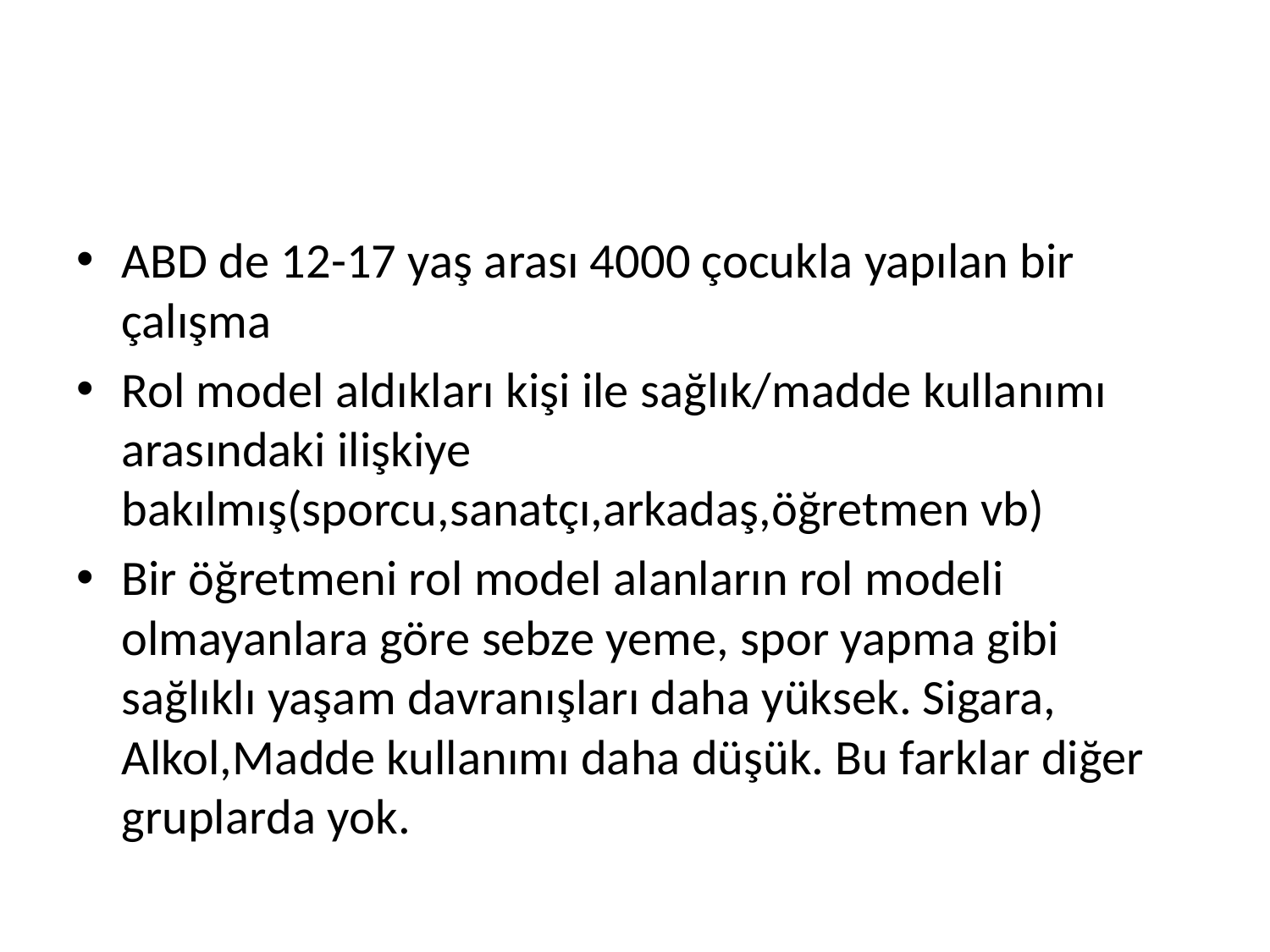

#
ABD de 12-17 yaş arası 4000 çocukla yapılan bir çalışma
Rol model aldıkları kişi ile sağlık/madde kullanımı arasındaki ilişkiye bakılmış(sporcu,sanatçı,arkadaş,öğretmen vb)
Bir öğretmeni rol model alanların rol modeli olmayanlara göre sebze yeme, spor yapma gibi sağlıklı yaşam davranışları daha yüksek. Sigara, Alkol,Madde kullanımı daha düşük. Bu farklar diğer gruplarda yok.